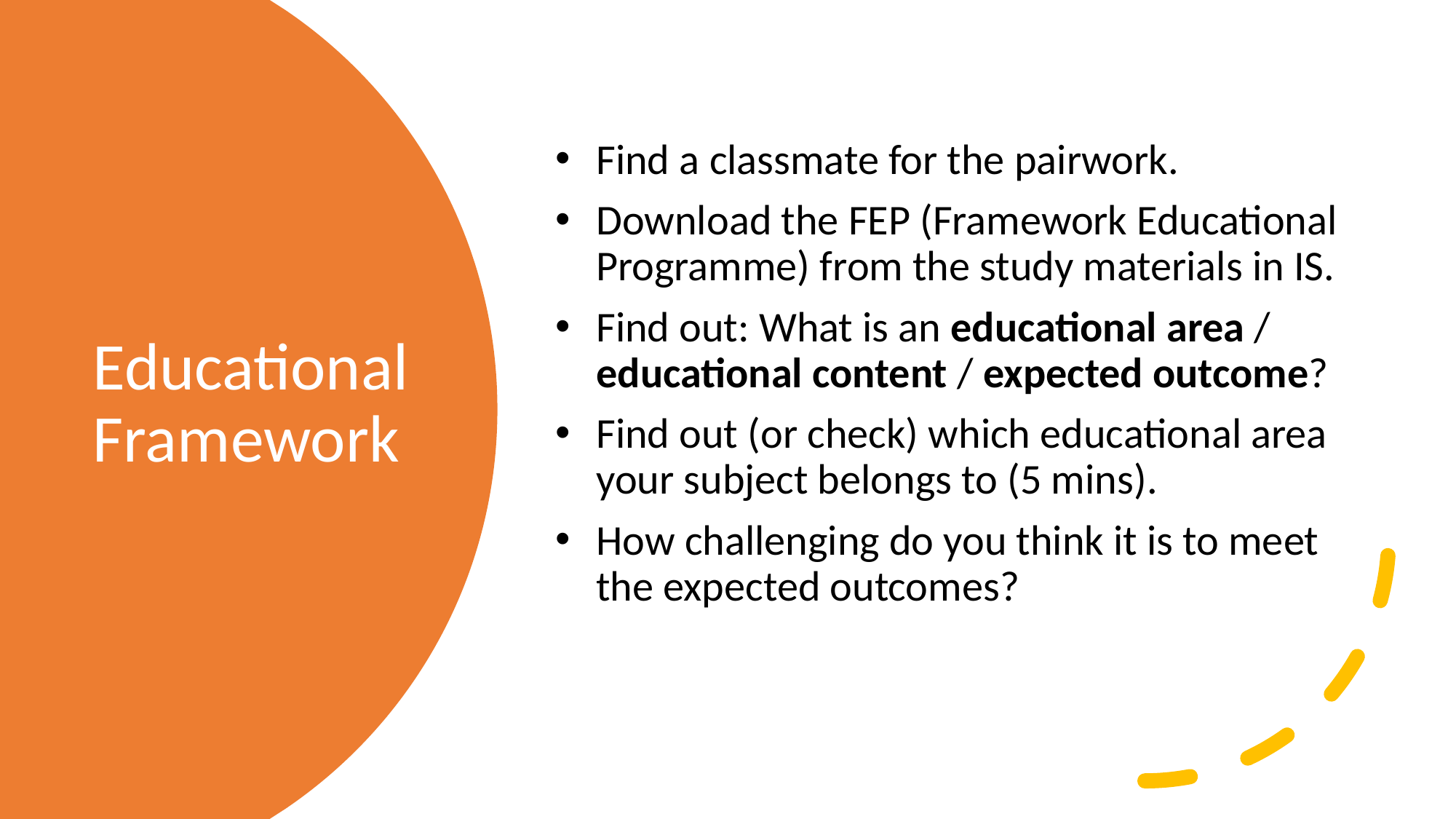

Find a classmate for the pairwork.
Download the FEP (Framework Educational Programme) from the study materials in IS.
Find out: What is an educational area / educational content / expected outcome?
Find out (or check) which educational area your subject belongs to (5 mins).
How challenging do you think it is to meet the expected outcomes?

# Educational Framework